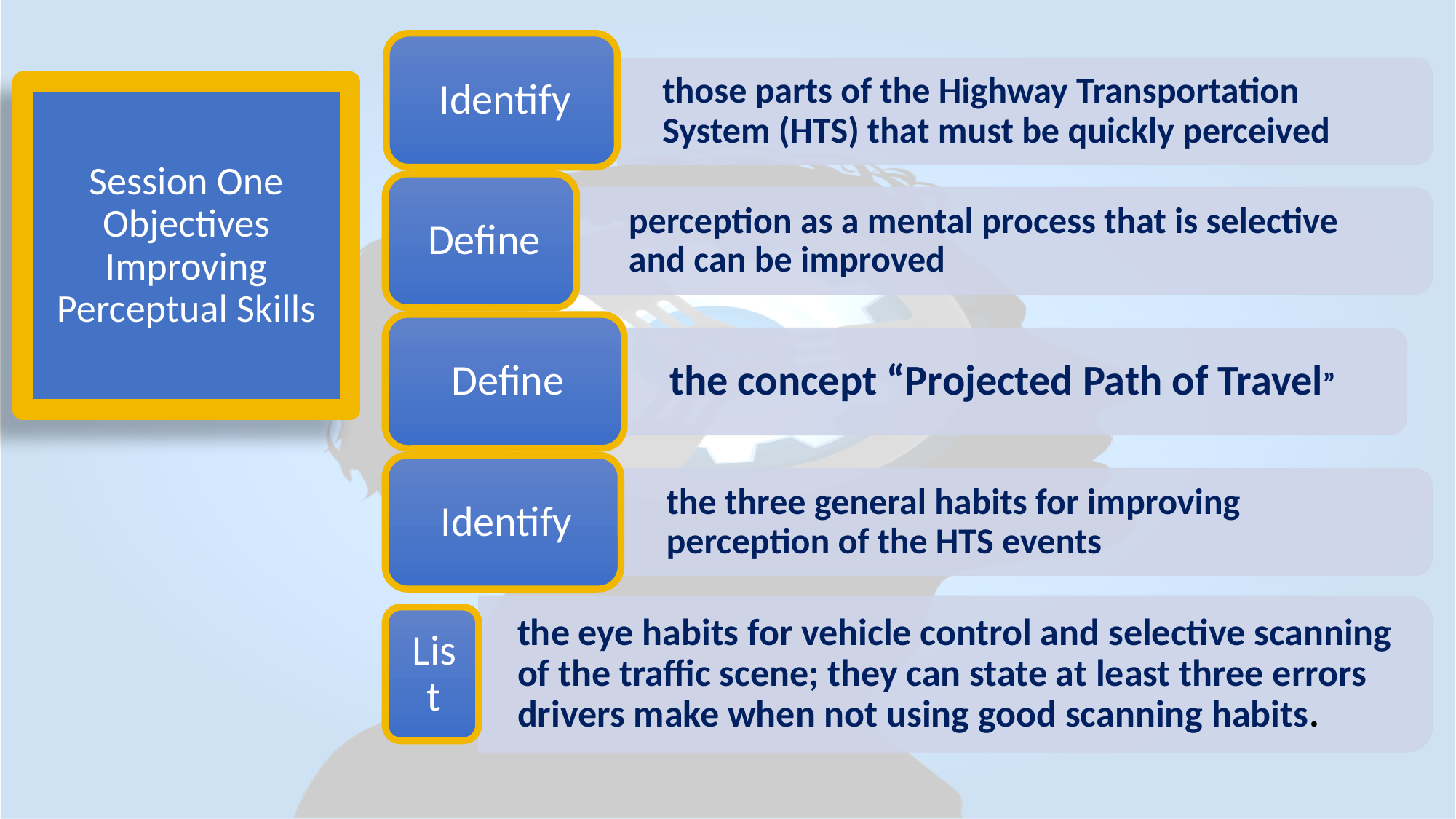

those parts of the Highway Transportation System (HTS) that must be quickly perceived
Identify
	perception as a mental process that is selective and can be improved
Define
	the concept “Projected Path of Travel”
Define
	the three general habits for improving perception of the HTS events
Identify
	the eye habits for vehicle control and selective scanning of the traffic scene; they can state at least three errors drivers make when not using good scanning habits.
List
Session One Objectives
Improving Perceptual Skills